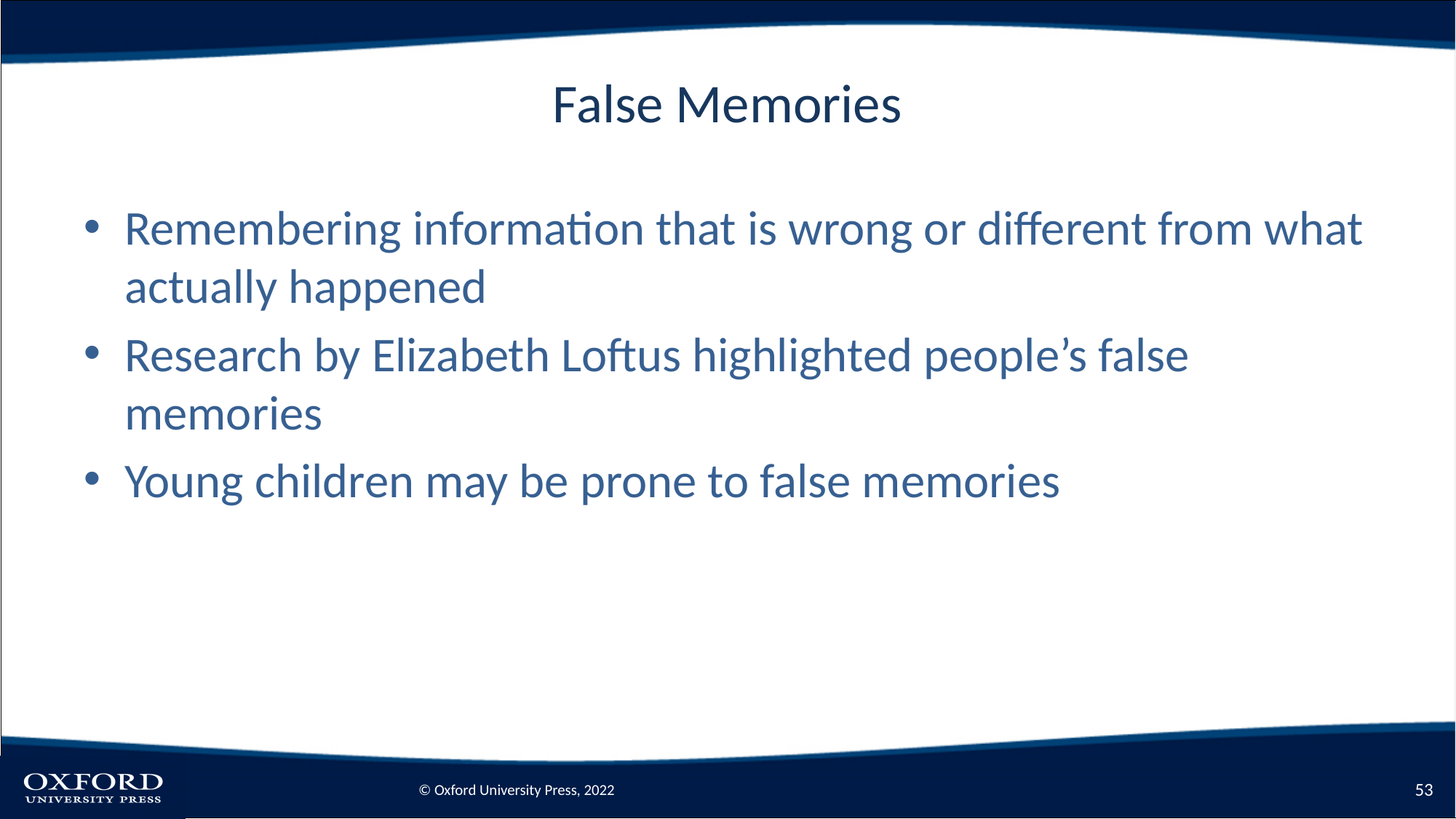

# False Memories
Remembering information that is wrong or different from what actually happened
Research by Elizabeth Loftus highlighted people’s false memories
Young children may be prone to false memories